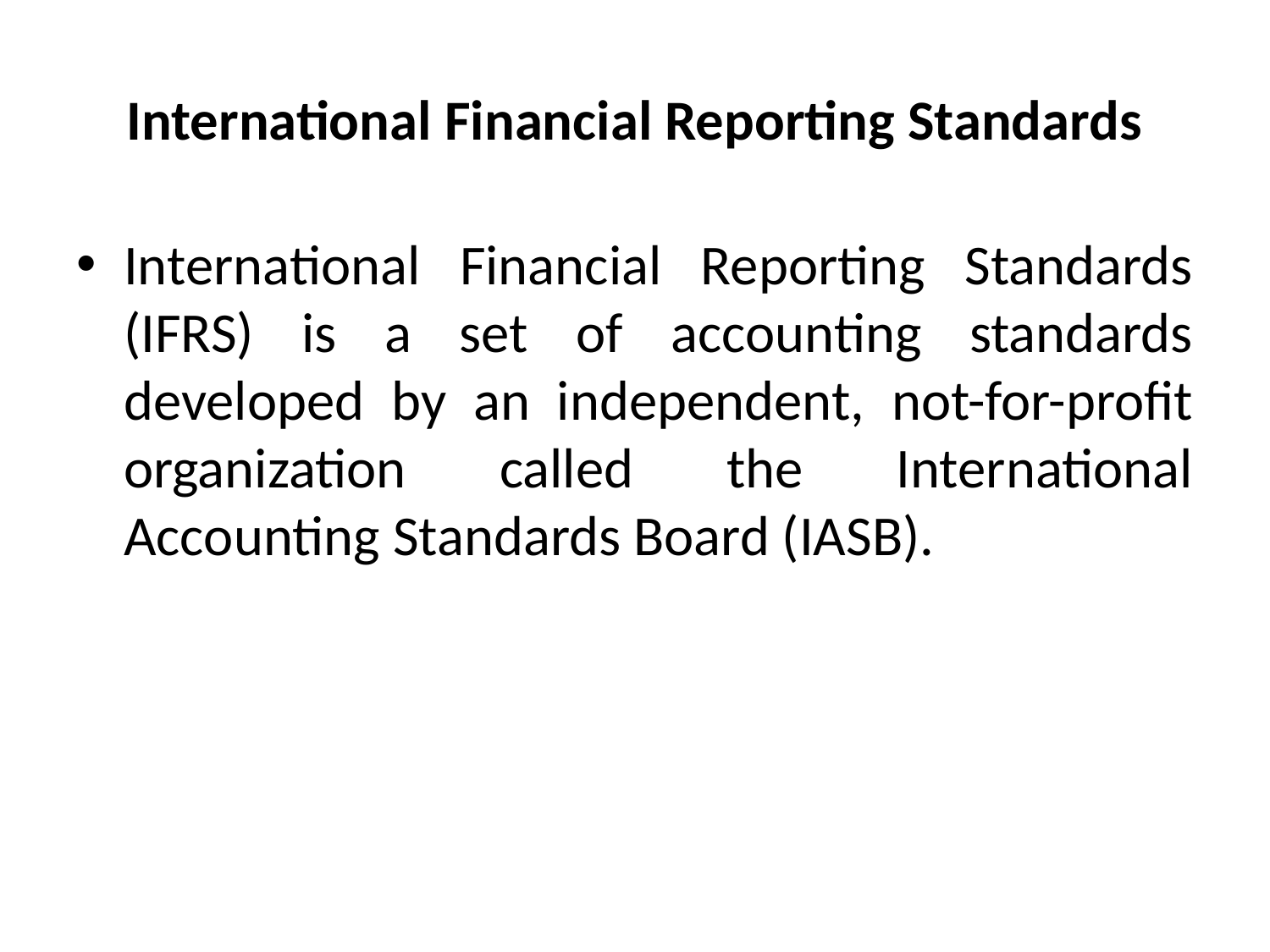

# International Financial Reporting Standards
International Financial Reporting Standards (IFRS) is a set of accounting standards developed by an independent, not-for-profit organization called the International Accounting Standards Board (IASB).